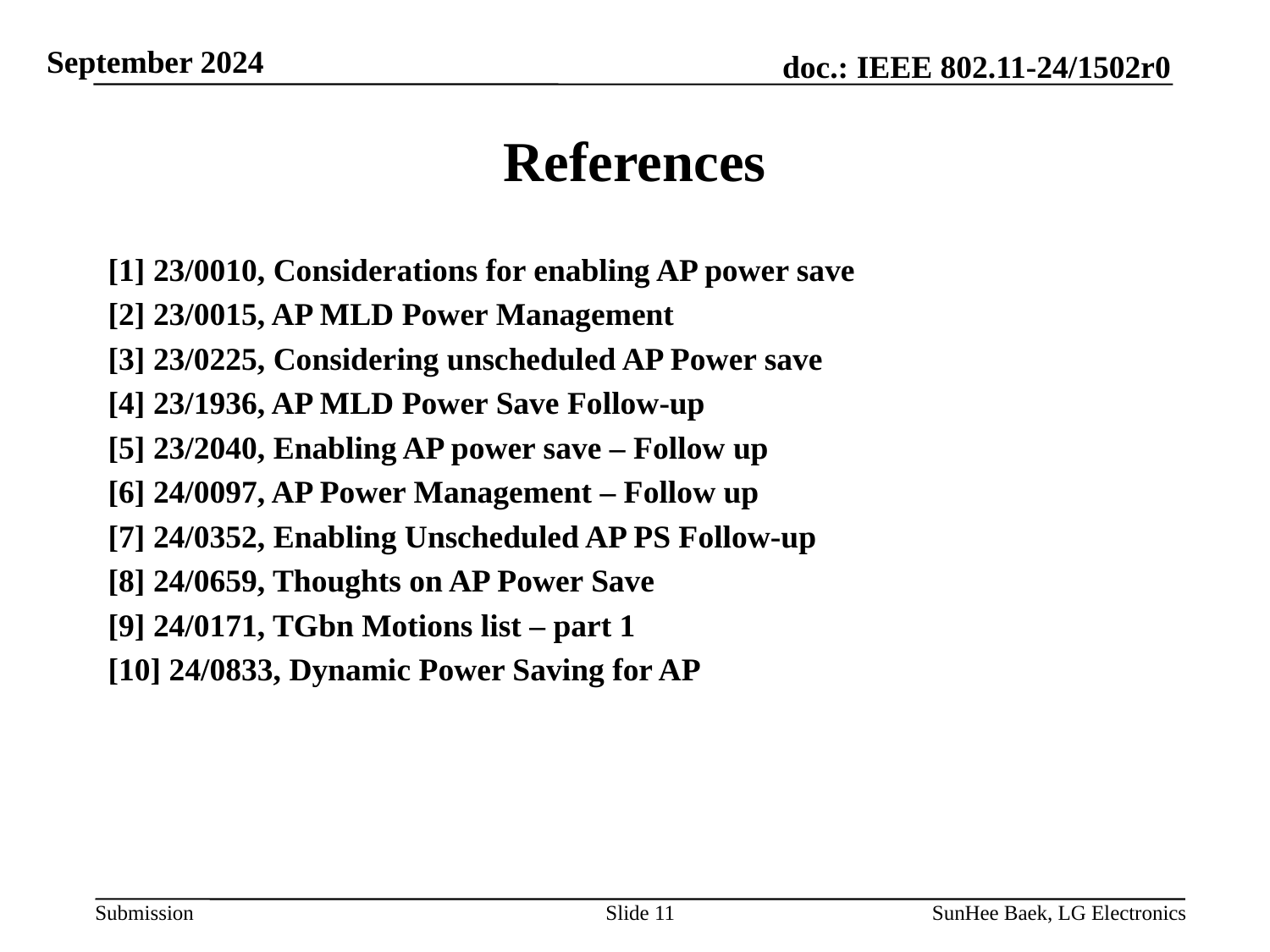

# References
[1] 23/0010, Considerations for enabling AP power save
[2] 23/0015, AP MLD Power Management
[3] 23/0225, Considering unscheduled AP Power save
[4] 23/1936, AP MLD Power Save Follow-up
[5] 23/2040, Enabling AP power save – Follow up
[6] 24/0097, AP Power Management – Follow up
[7] 24/0352, Enabling Unscheduled AP PS Follow-up
[8] 24/0659, Thoughts on AP Power Save
[9] 24/0171, TGbn Motions list – part 1
[10] 24/0833, Dynamic Power Saving for AP

Slide 11
SunHee Baek, LG Electronics